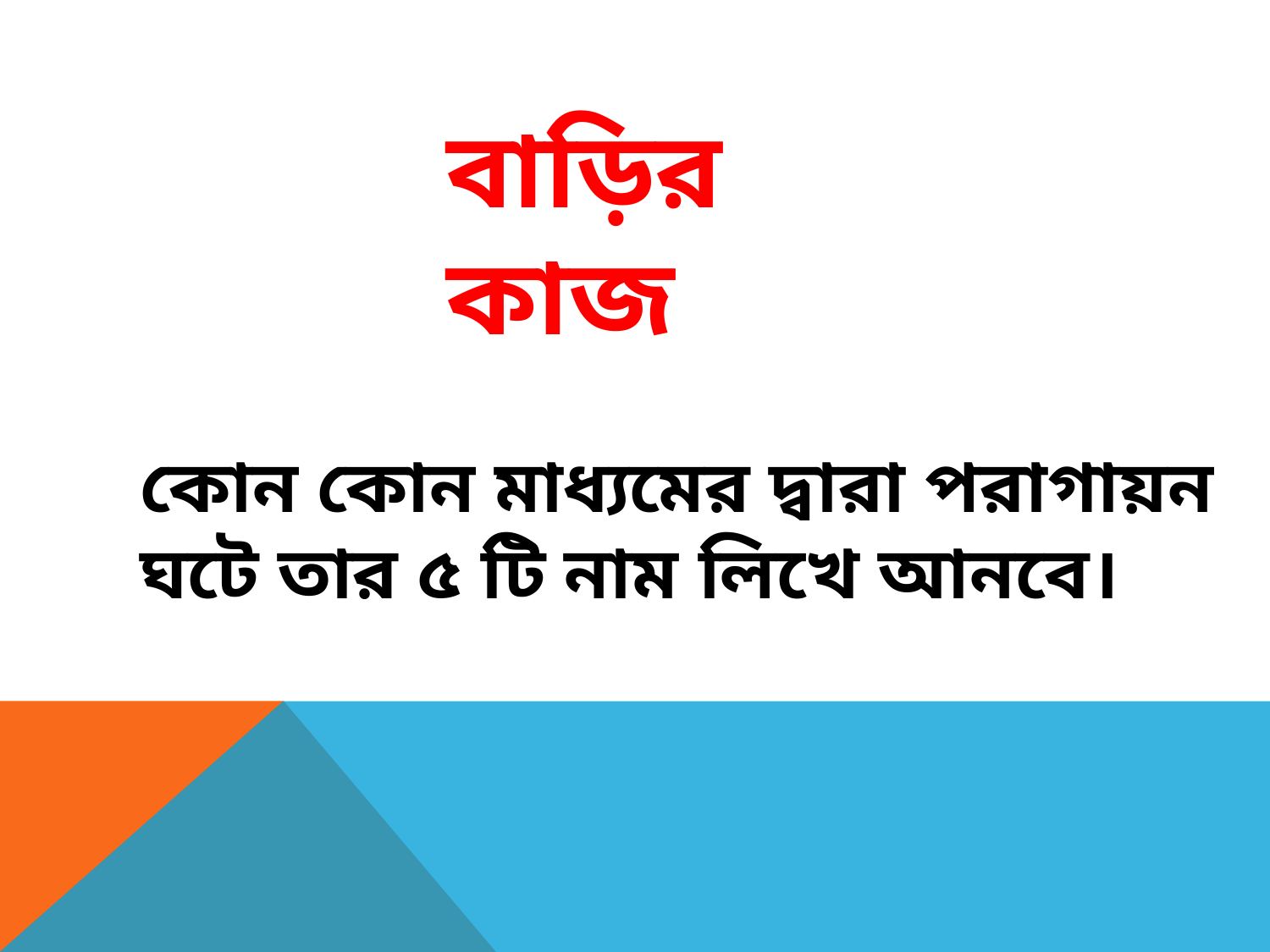

বাড়ির কাজ
কোন কোন মাধ্যমের দ্বারা পরাগায়ন ঘটে তার ৫ টি নাম লিখে আনবে।